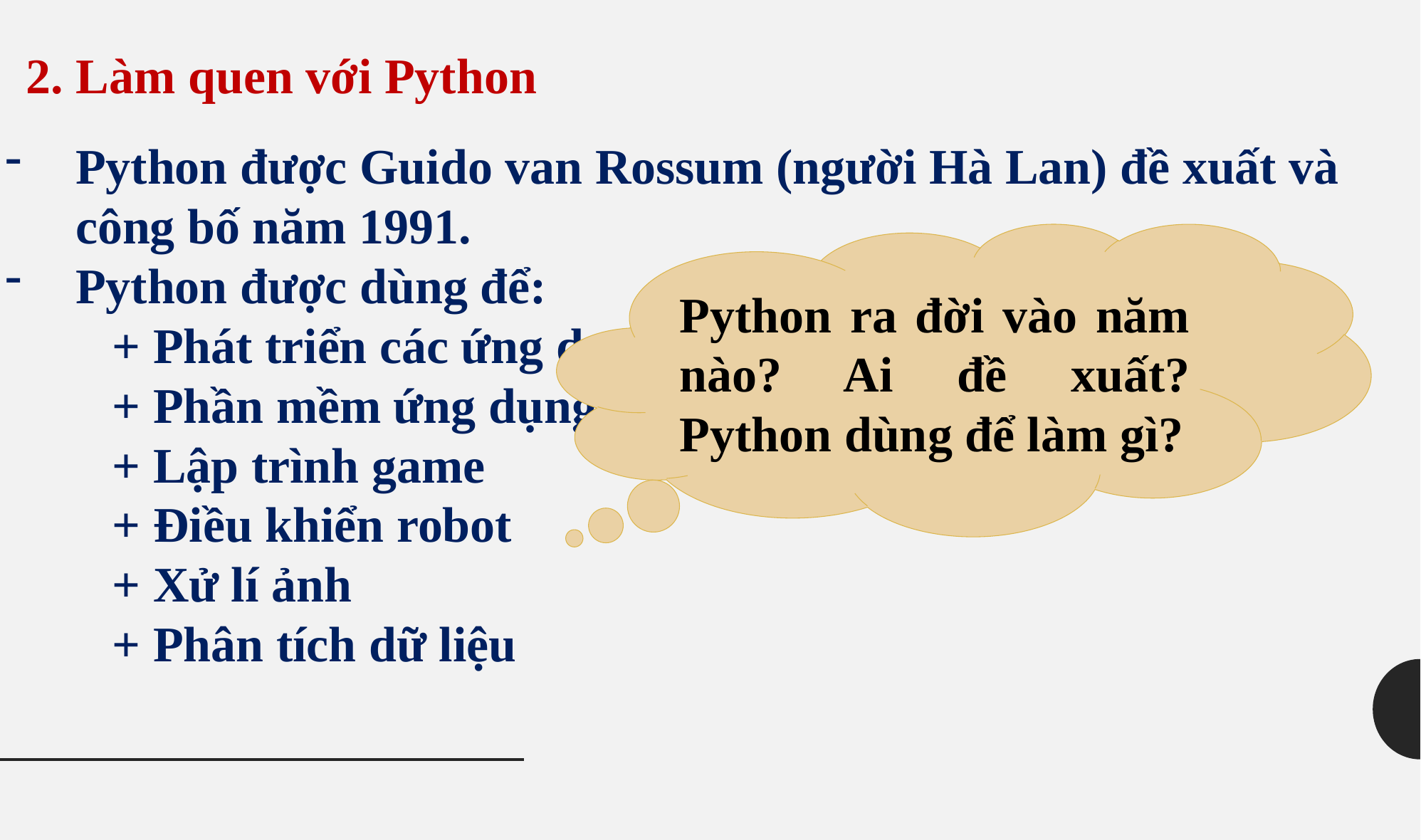

2. Làm quen với Python
Python được Guido van Rossum (người Hà Lan) đề xuất và công bố năm 1991.
Python được dùng để:
	+ Phát triển các ứng dụng web
	+ Phần mềm ứng dụng
	+ Lập trình game
	+ Điều khiển robot
	+ Xử lí ảnh
	+ Phân tích dữ liệu

Python ra đời vào năm nào? Ai đề xuất? Python dùng để làm gì?